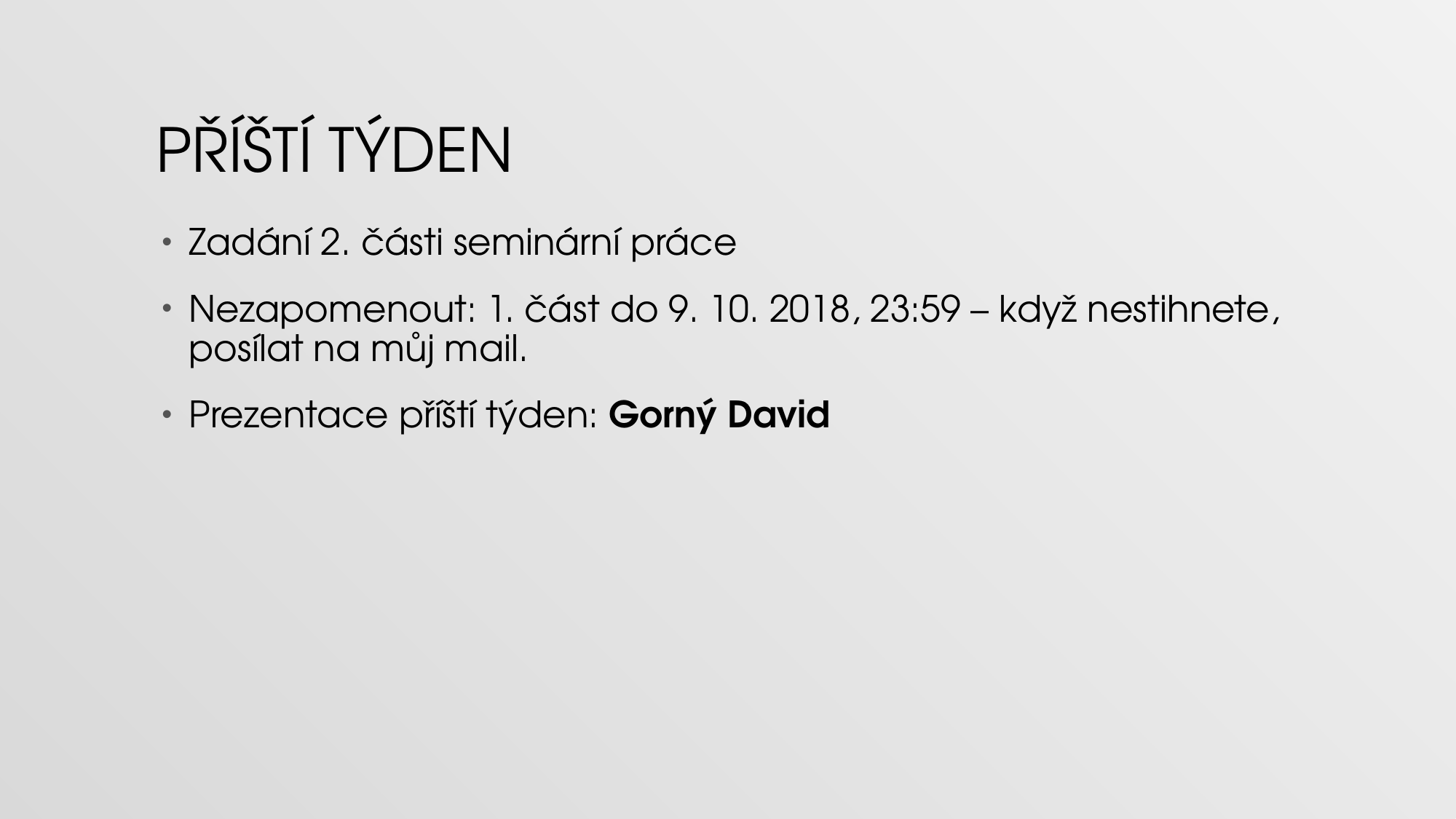

# příští týden
Zadání 2. části seminární práce
Nezapomenout: 1. část do 9. 10. 2018, 23:59 – když nestihnete, posílat na můj mail.
Prezentace příští týden: Gorný David